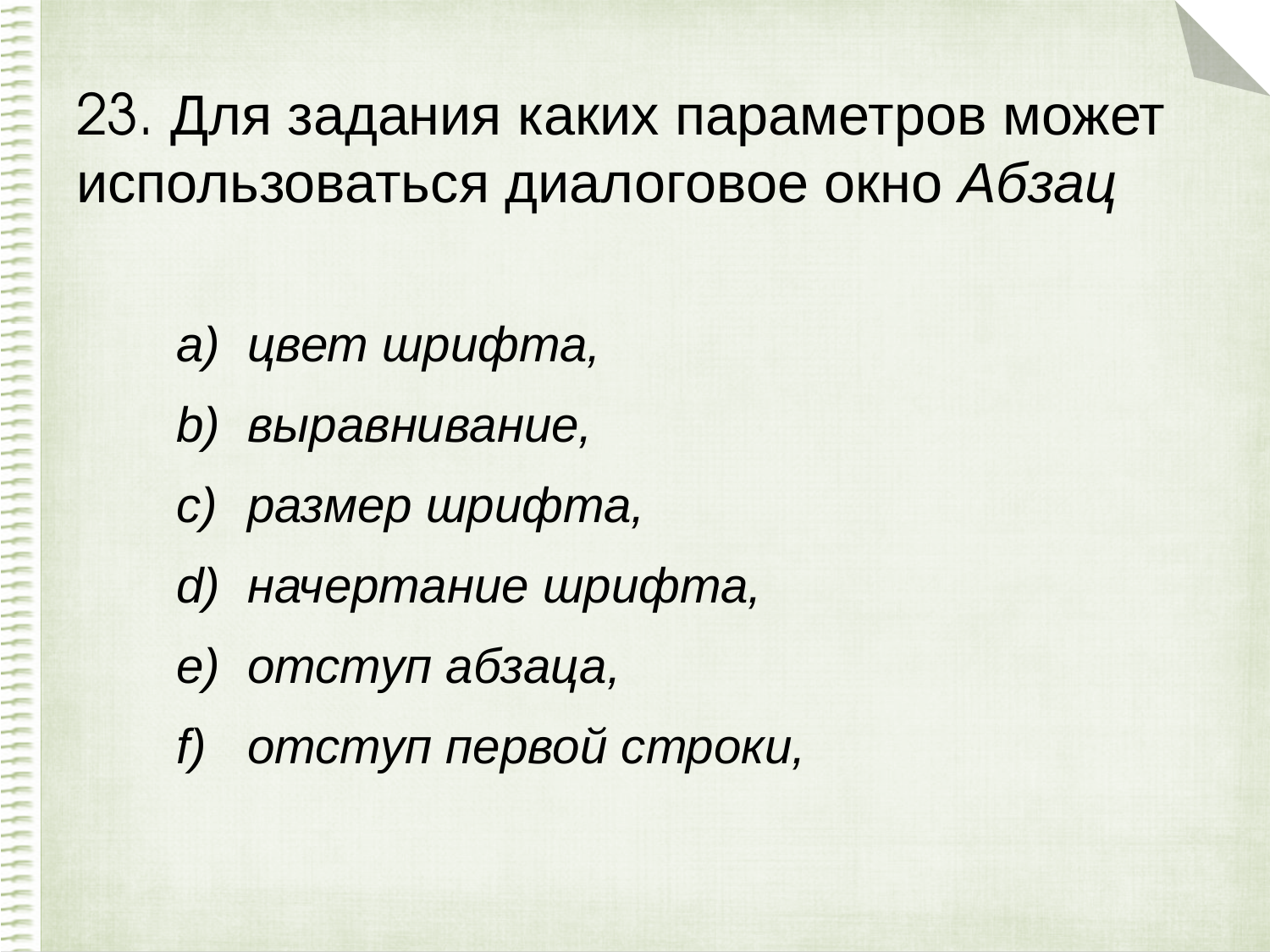

# 23. Для задания каких параметров может использоваться диалоговое окно Абзац
цвет шрифта,
выравнивание,
размер шрифта,
начертание шрифта,
отступ абзаца,
отступ первой строки,